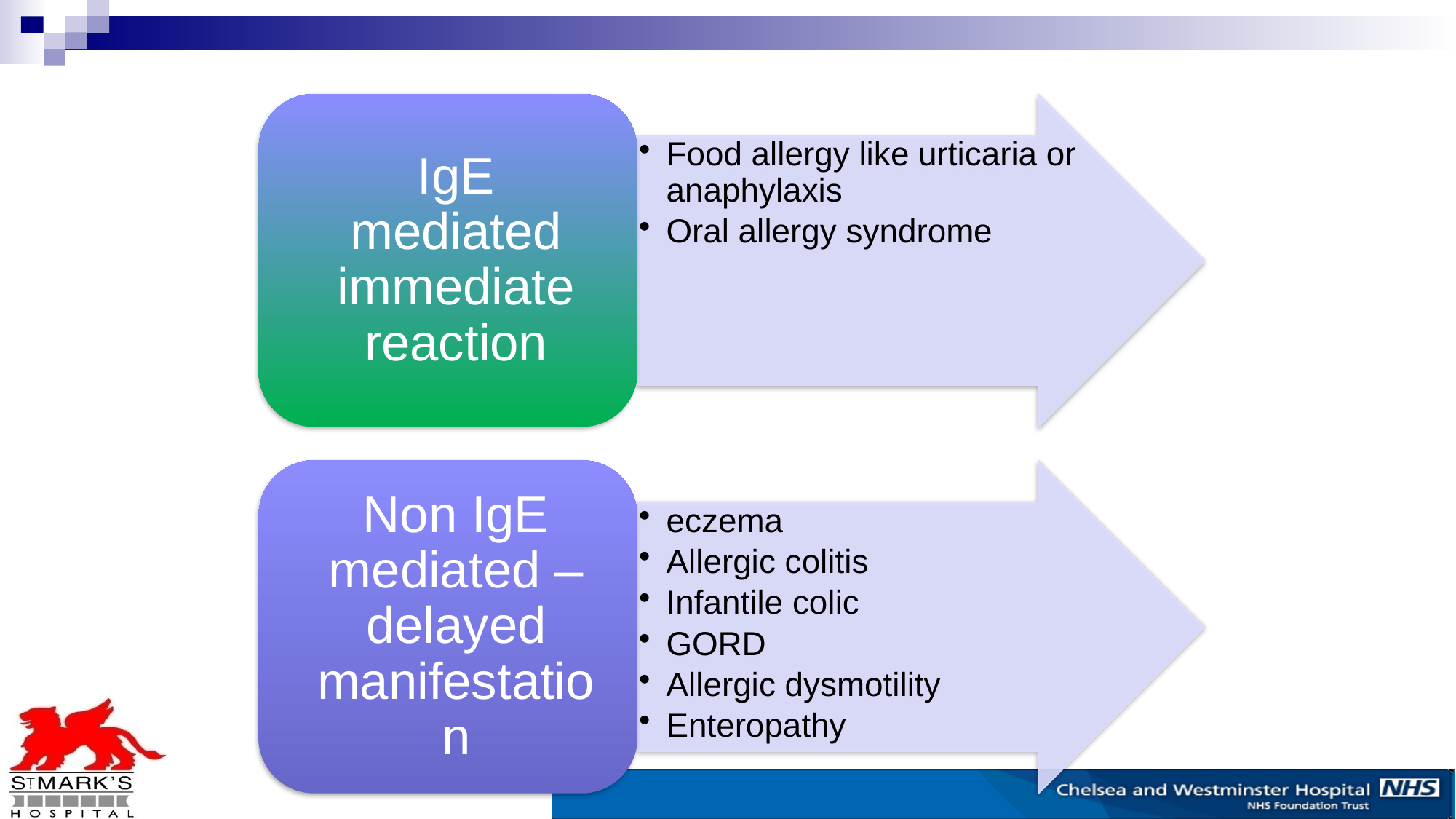

Food allergy like urticaria or anaphylaxis
Oral allergy syndrome
IgE mediated immediate reaction
eczema
Allergic colitis
Infantile colic
GORD
Allergic dysmotility
Enteropathy
Non IgE mediated – delayed manifestation